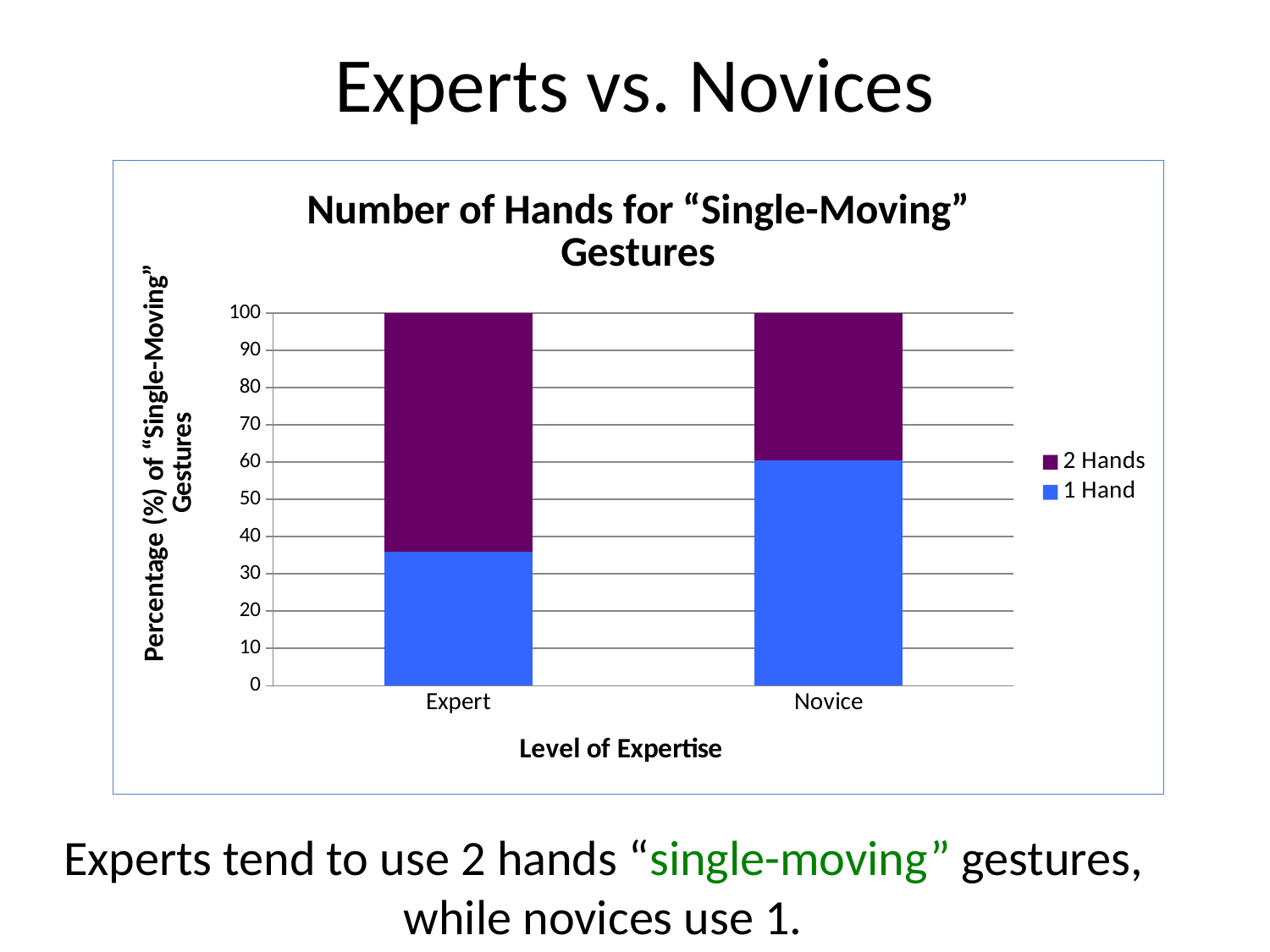

# Experts vs. Novices

### Chart: Number of Hands for “Single-Moving” Gestures

| Category | 1 Hand | 2 Hands |
|---|---|---|
| Expert | 36.0 | 64.0 |
| Novice | 60.5 | 39.5 |
Experts tend to use 2 hands “single-moving” gestures, while novices use 1.